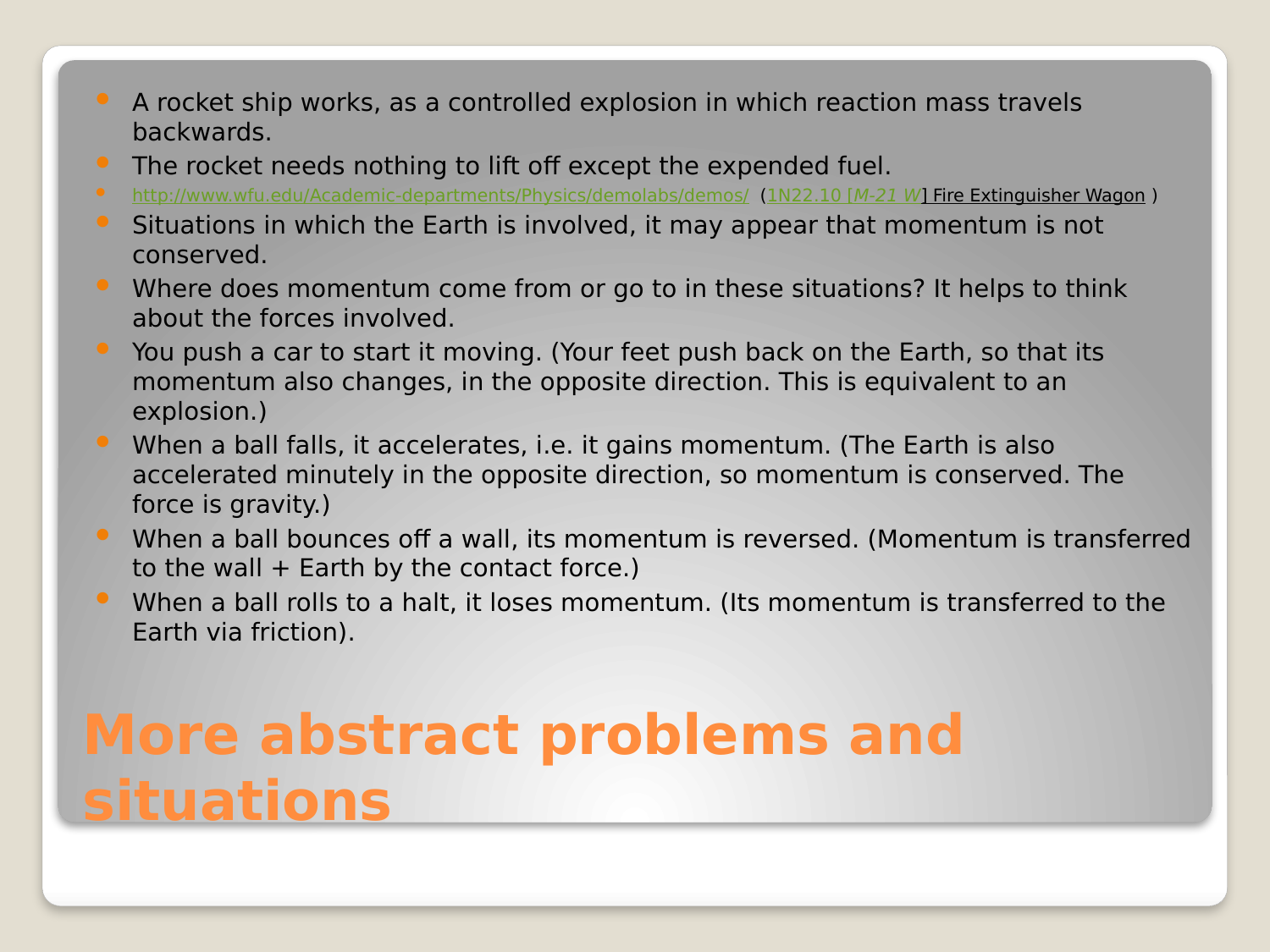

A rocket ship works, as a controlled explosion in which reaction mass travels backwards.
The rocket needs nothing to lift off except the expended fuel.
http://www.wfu.edu/Academic-departments/Physics/demolabs/demos/  (1N22.10 [M-21 W] Fire Extinguisher Wagon )
Situations in which the Earth is involved, it may appear that momentum is not conserved.
Where does momentum come from or go to in these situations? It helps to think about the forces involved.
You push a car to start it moving. (Your feet push back on the Earth, so that its momentum also changes, in the opposite direction. This is equivalent to an explosion.)
When a ball falls, it accelerates, i.e. it gains momentum. (The Earth is also accelerated minutely in the opposite direction, so momentum is conserved. The force is gravity.)
When a ball bounces off a wall, its momentum is reversed. (Momentum is transferred to the wall + Earth by the contact force.)
When a ball rolls to a halt, it loses momentum. (Its momentum is transferred to the Earth via friction).
# More abstract problems and situations